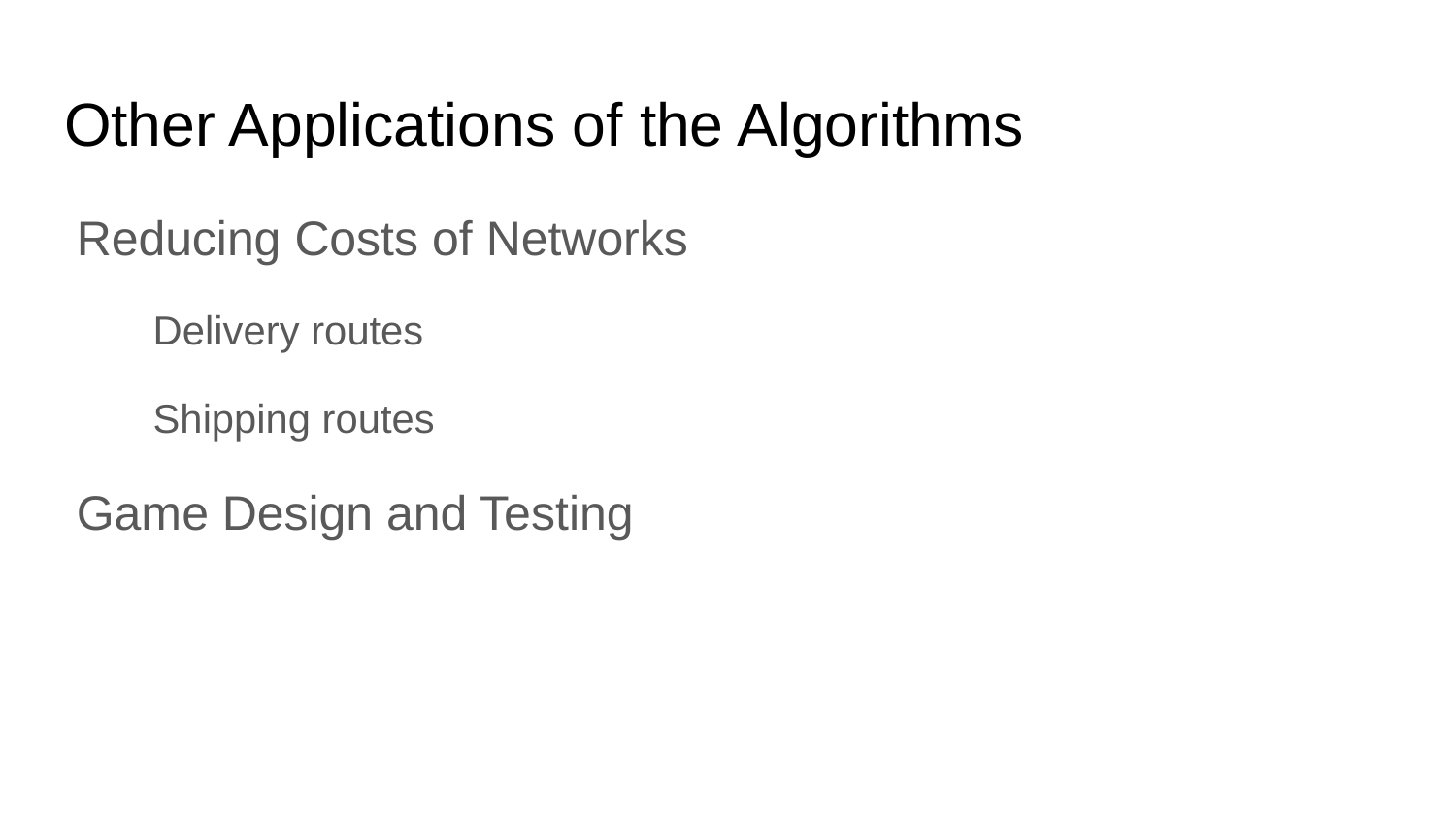

# Other Applications of the Algorithms
Reducing Costs of Networks
Delivery routes
Shipping routes
Game Design and Testing